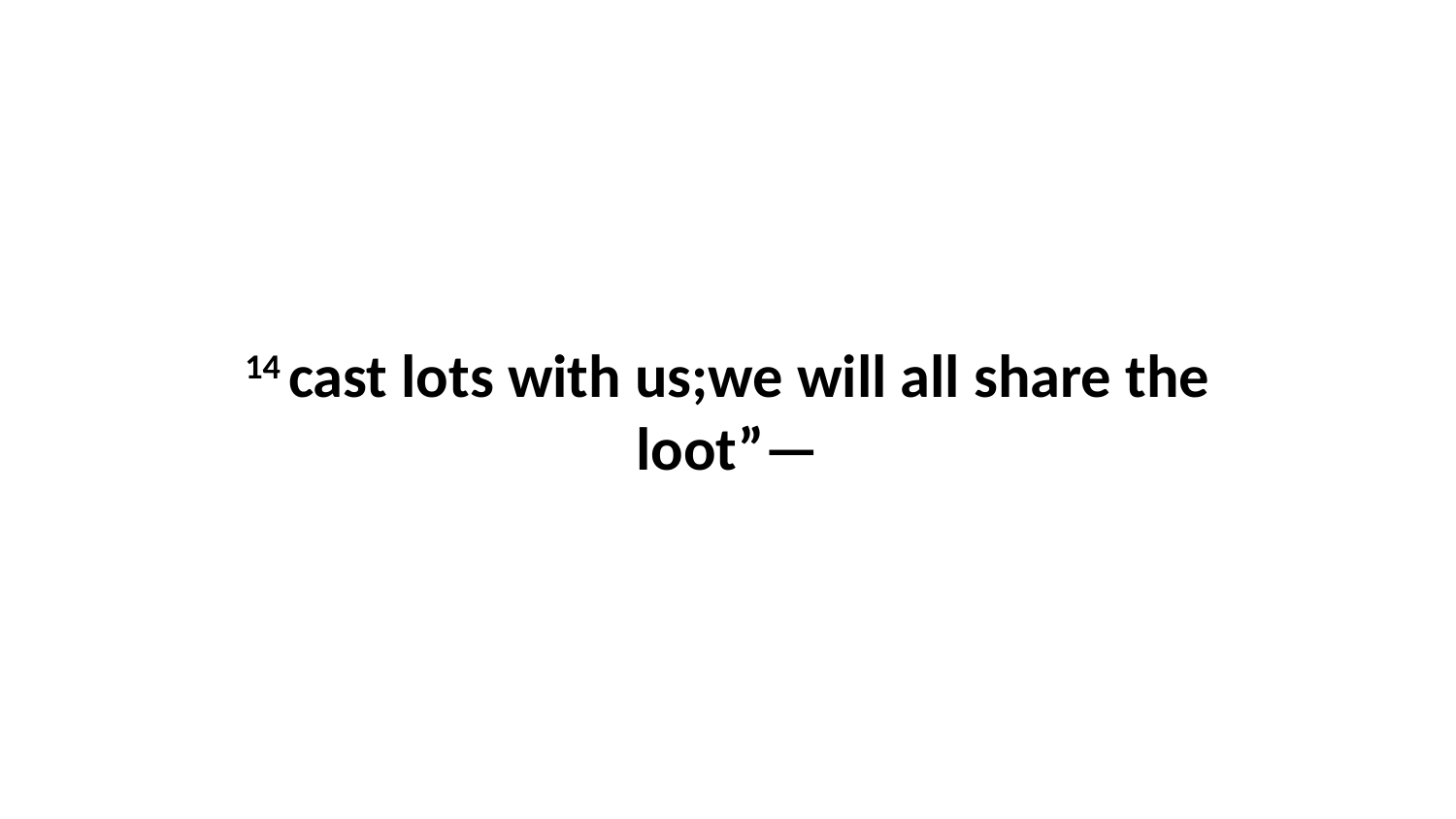

14 cast lots with us;we will all share the loot”—